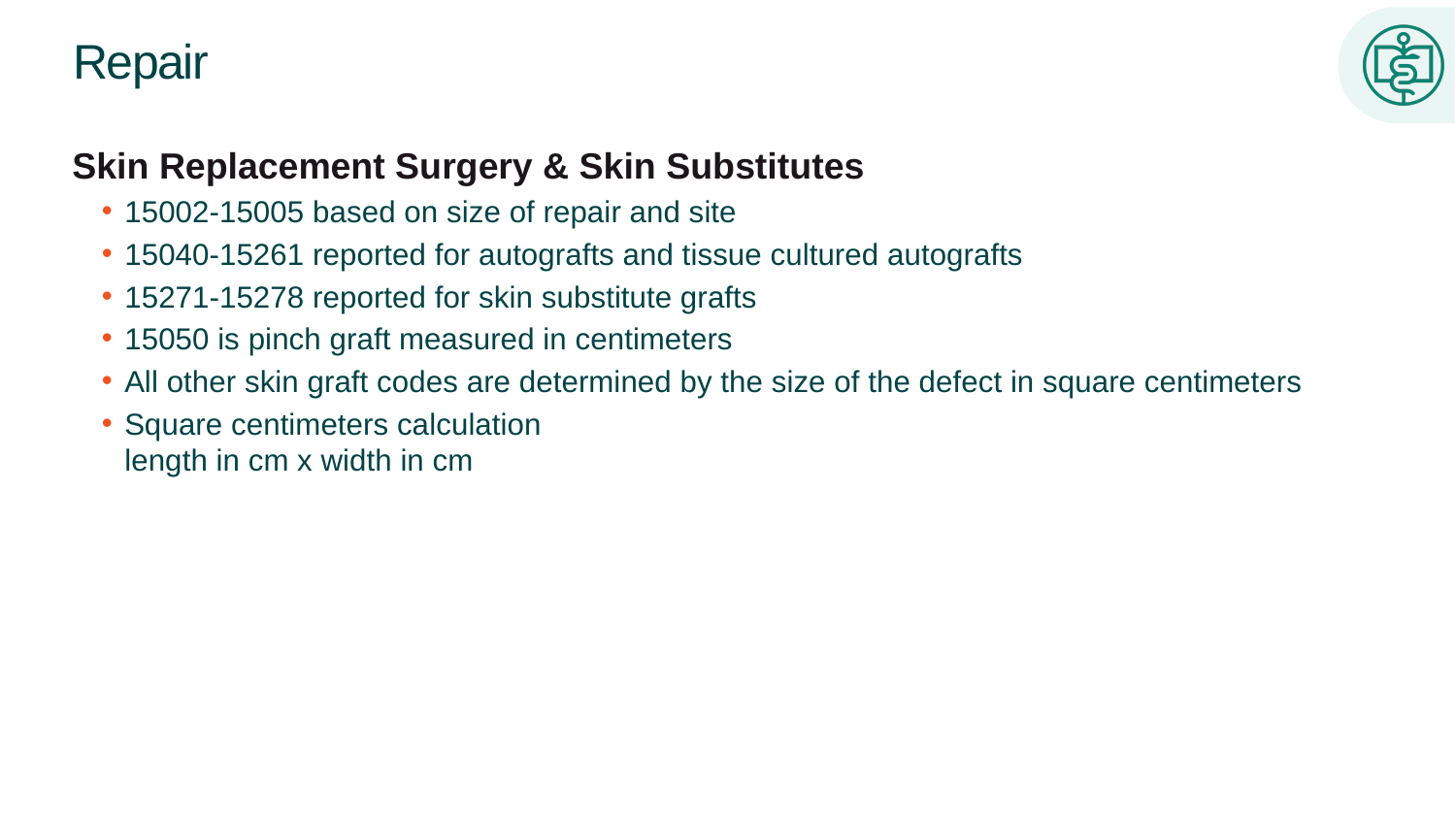

# Repair
Skin Replacement Surgery & Skin Substitutes
15002-15005 based on size of repair and site
15040-15261 reported for autografts and tissue cultured autografts
15271-15278 reported for skin substitute grafts
15050 is pinch graft measured in centimeters
All other skin graft codes are determined by the size of the defect in square centimeters
Square centimeters calculation
length in cm x width in cm